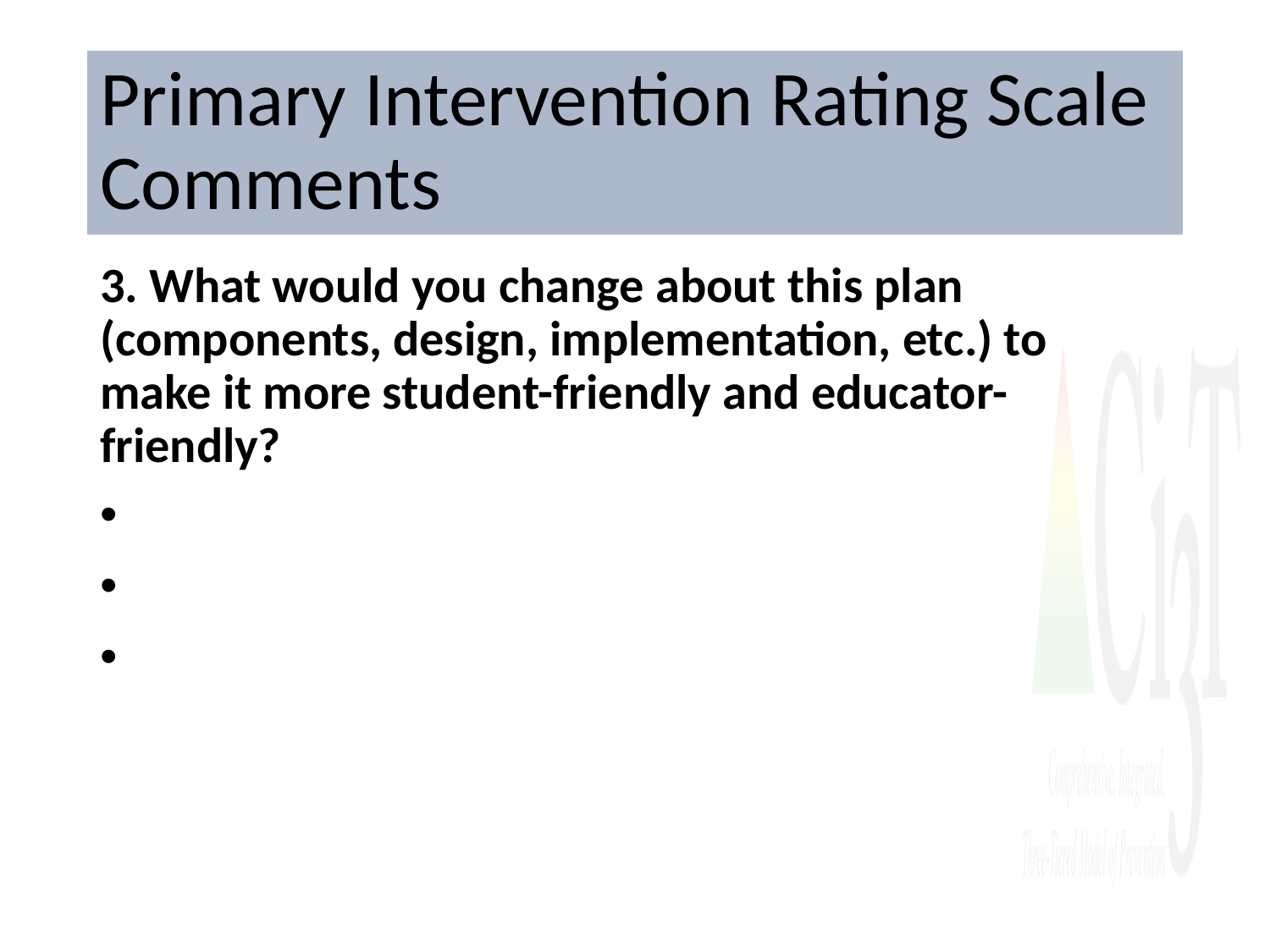

# Primary Intervention Rating Scale Comments
3. What would you change about this plan (components, design, implementation, etc.) to make it more student-friendly and educator-friendly?